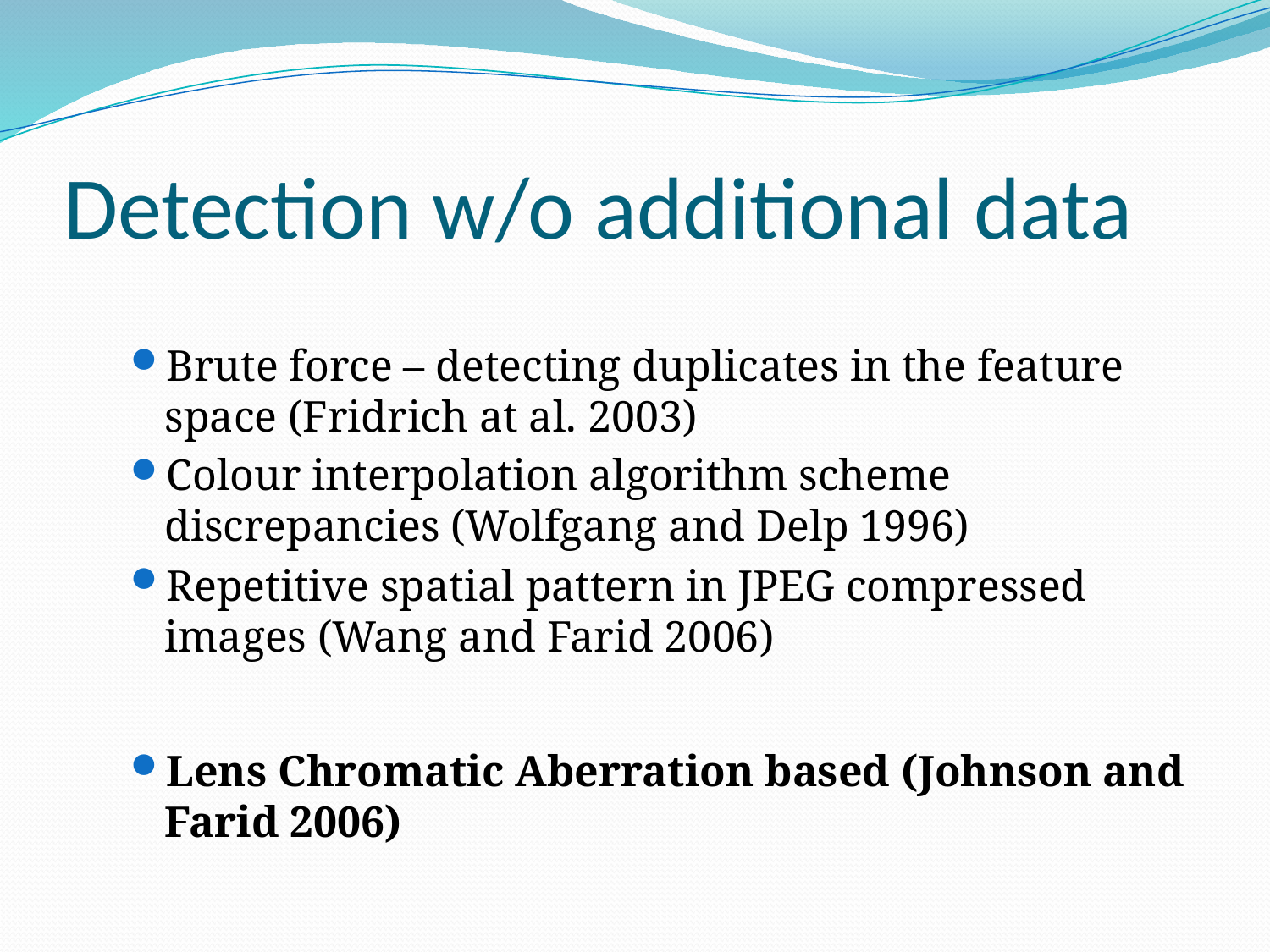

# Detection w/o additional data

Brute force – detecting duplicates in the feature space (Fridrich at al. 2003)
Colour interpolation algorithm scheme discrepancies (Wolfgang and Delp 1996)
Repetitive spatial pattern in JPEG compressed images (Wang and Farid 2006)

Lens Chromatic Aberration based (Johnson and Farid 2006)